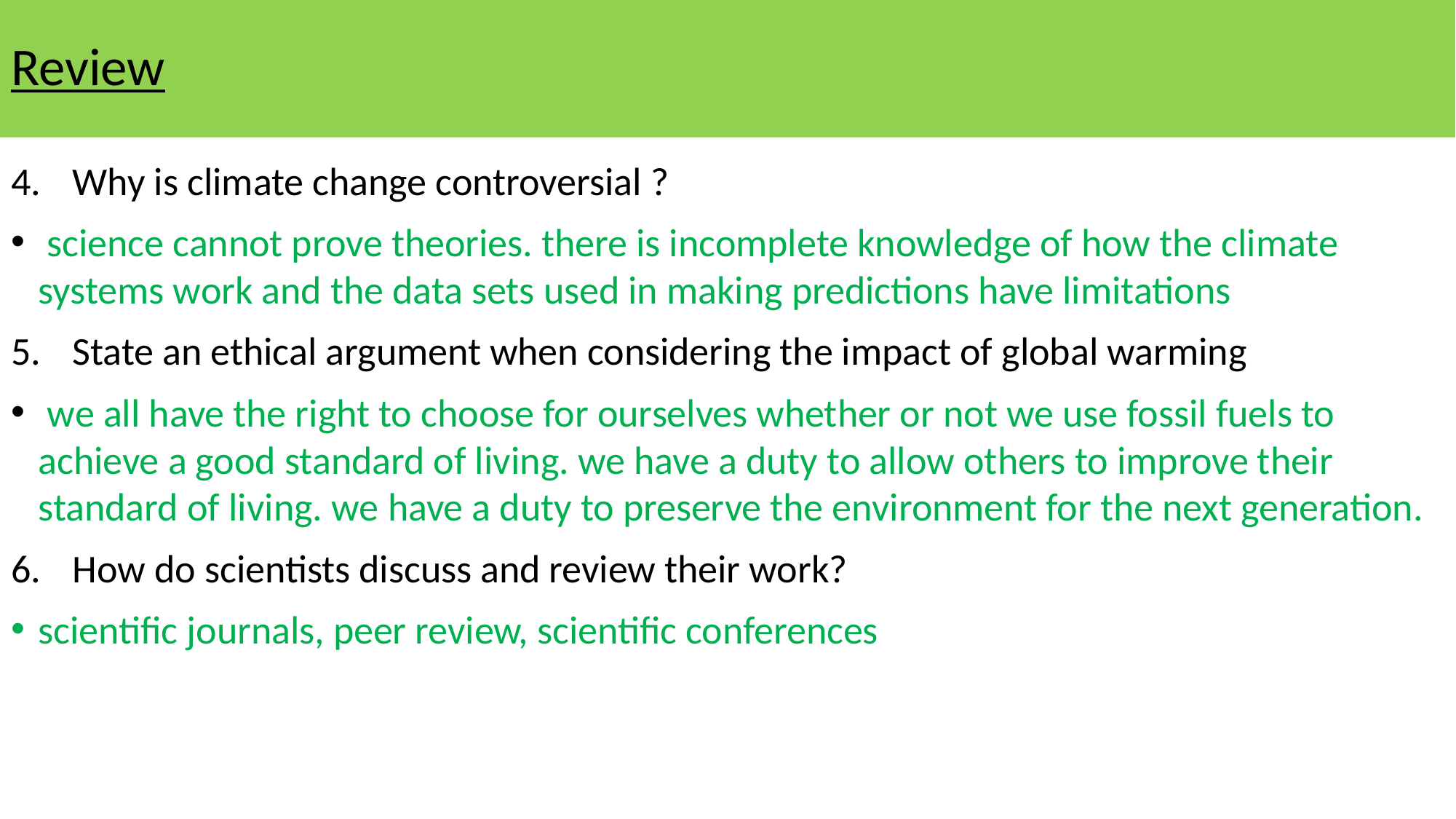

# Review
Why is climate change controversial ?
 science cannot prove theories. there is incomplete knowledge of how the climate systems work and the data sets used in making predictions have limitations
State an ethical argument when considering the impact of global warming
 we all have the right to choose for ourselves whether or not we use fossil fuels to achieve a good standard of living. we have a duty to allow others to improve their standard of living. we have a duty to preserve the environment for the next generation.
How do scientists discuss and review their work?
scientific journals, peer review, scientific conferences